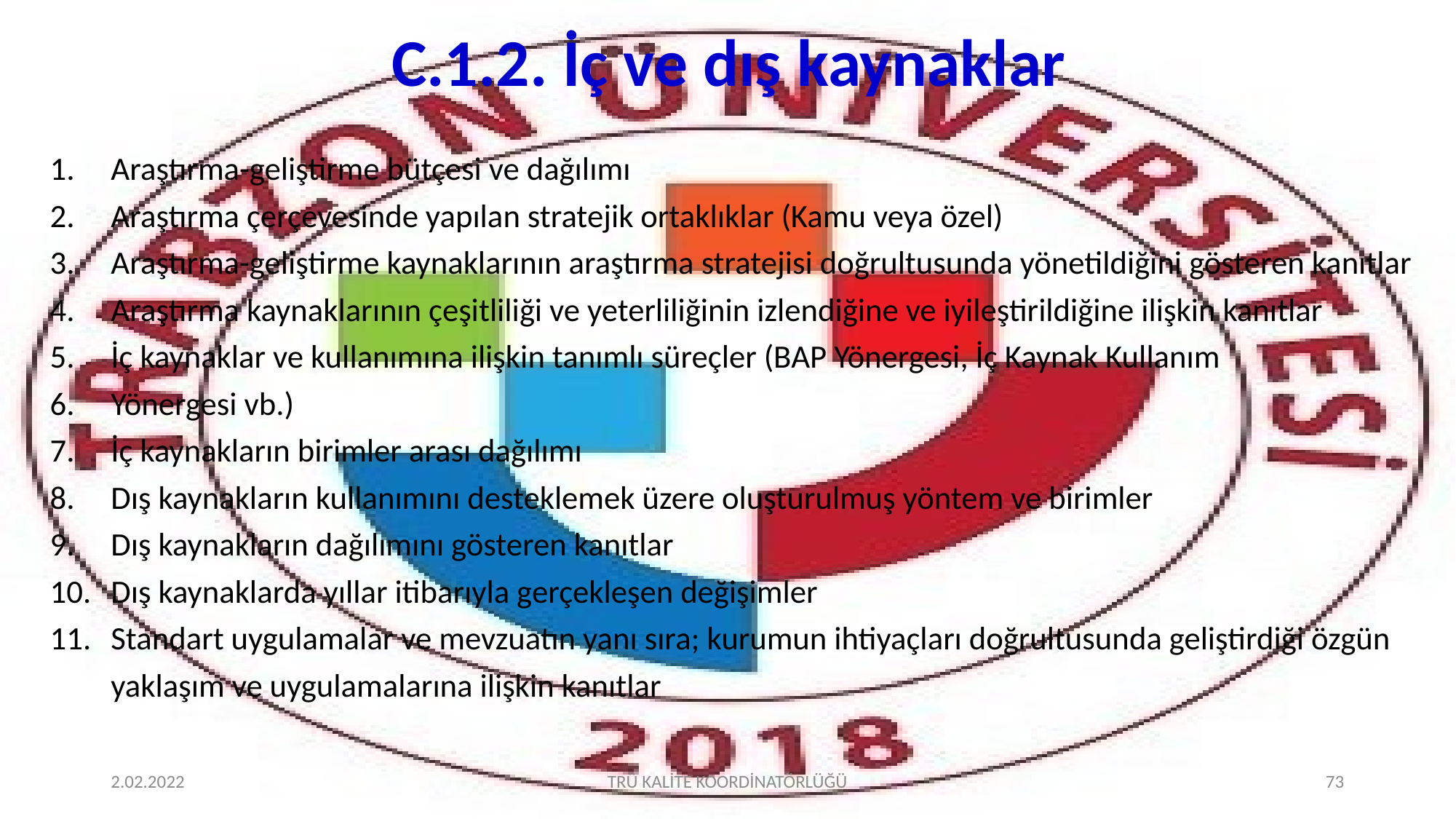

# C.1.2. İç ve dış kaynaklar
Araştırma-geliştirme bütçesi ve dağılımı
Araştırma çerçevesinde yapılan stratejik ortaklıklar (Kamu veya özel)
Araştırma-geliştirme kaynaklarının araştırma stratejisi doğrultusunda yönetildiğini gösteren kanıtlar
Araştırma kaynaklarının çeşitliliği ve yeterliliğinin izlendiğine ve iyileştirildiğine ilişkin kanıtlar
İç kaynaklar ve kullanımına ilişkin tanımlı süreçler (BAP Yönergesi, İç Kaynak Kullanım
Yönergesi vb.)
İç kaynakların birimler arası dağılımı
Dış kaynakların kullanımını desteklemek üzere oluşturulmuş yöntem ve birimler
Dış kaynakların dağılımını gösteren kanıtlar
Dış kaynaklarda yıllar itibarıyla gerçekleşen değişimler
Standart uygulamalar ve mevzuatın yanı sıra; kurumun ihtiyaçları doğrultusunda geliştirdiği özgün yaklaşım ve uygulamalarına ilişkin kanıtlar

2.02.2022
TRÜ KALİTE KOORDİNATÖRLÜĞÜ
73